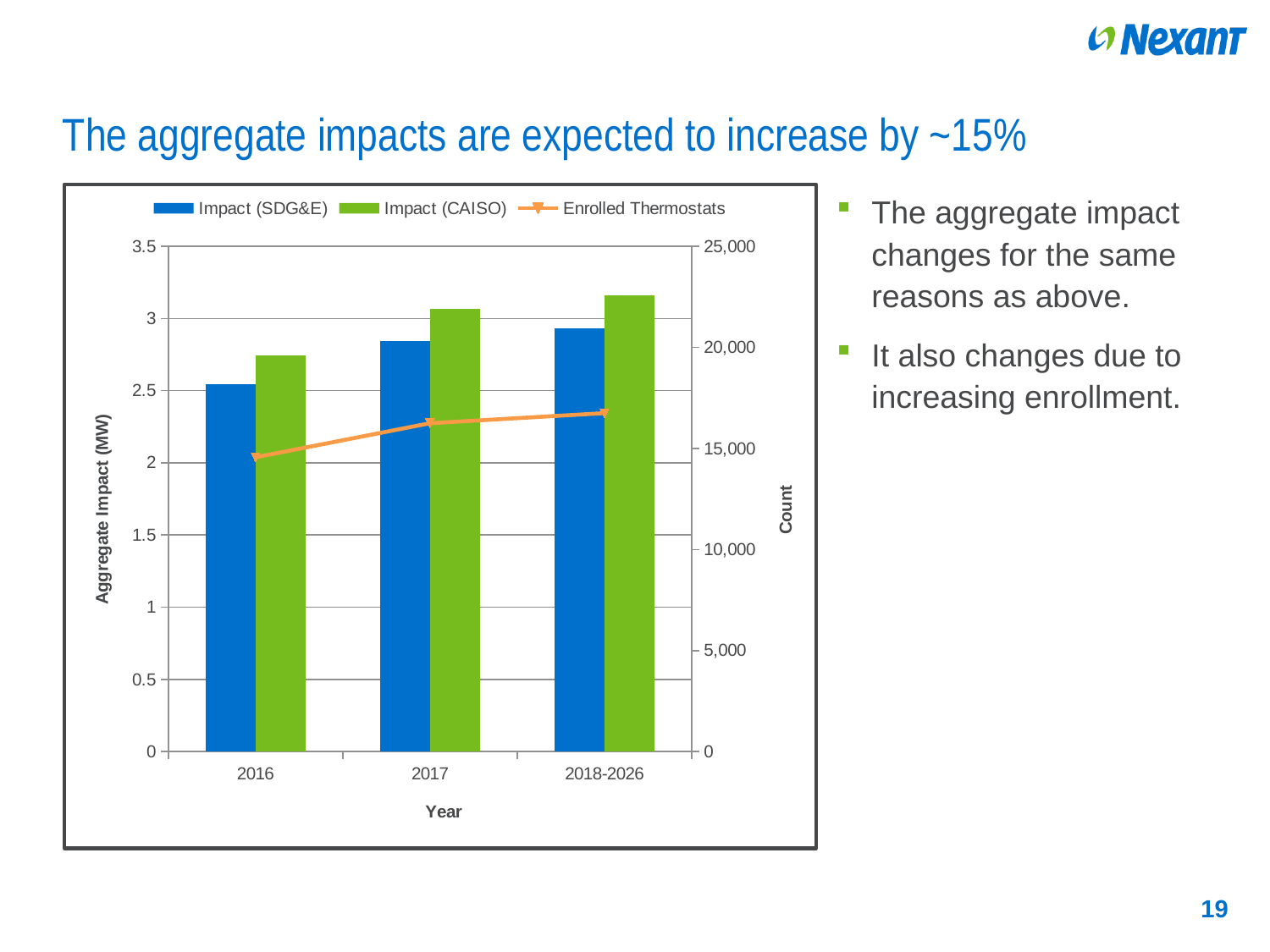

# The aggregate impacts are expected to increase by ~15%
The aggregate impact changes for the same reasons as above.
It also changes due to increasing enrollment.

### Chart

| Category |  |  |  |
|---|---|---|---|
| 2016 | 2.545991 | 2.744674 | 14560.37 |
| 2017 | 2.841395 | 3.06388 | 16245.42 |
| 2018-2026 | 2.929141 | 3.158696 | 16745.92 |
19